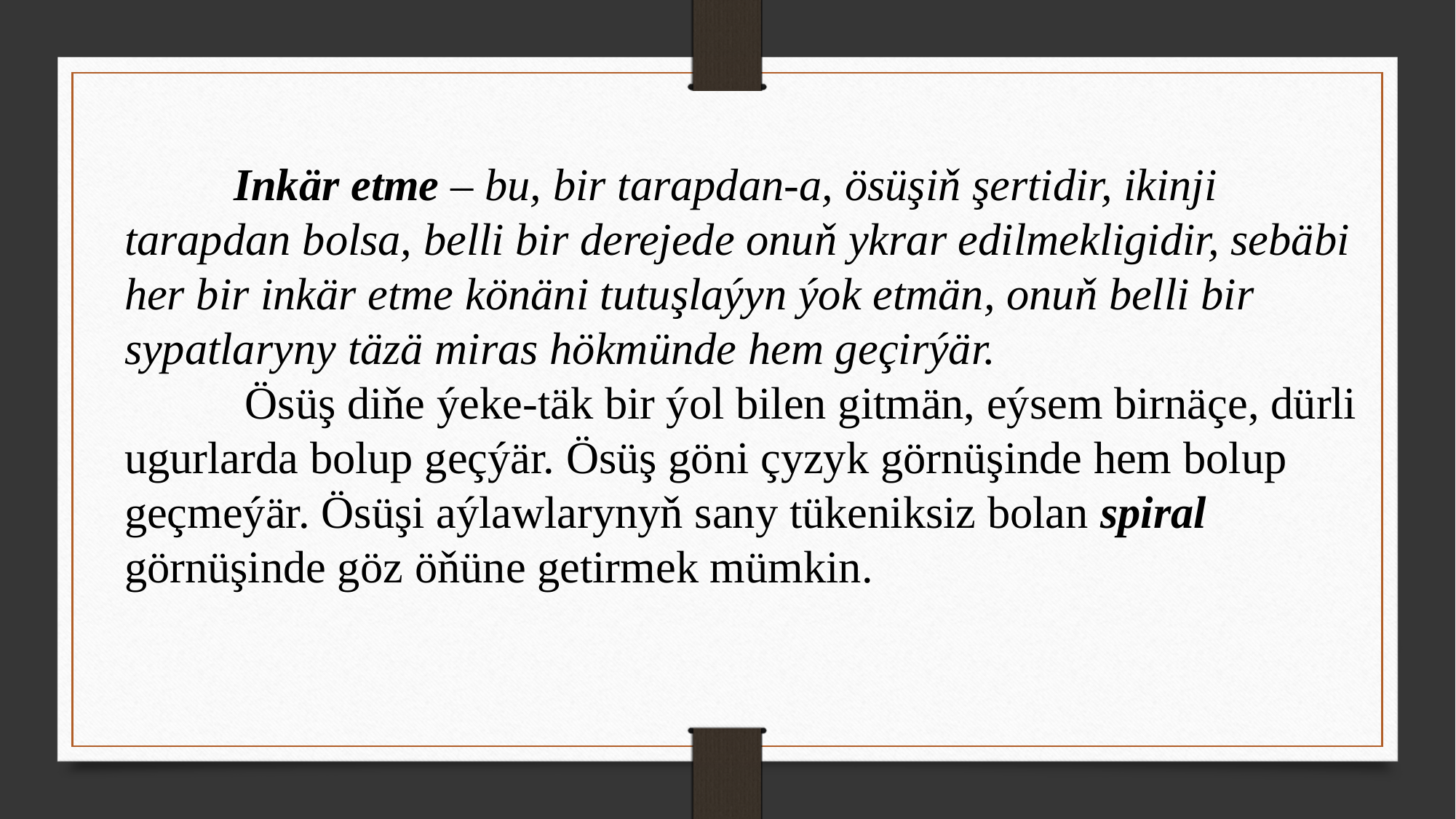

Inkär etme – bu, bir tarapdan-a, ösüşiň şertidir, ikinji tarapdan bolsa, belli bir derejede onuň ykrar edilmekligidir, sebäbi her bir inkär etme könäni tutuşlaýyn ýok etmän, onuň belli bir sypatlaryny täzä miras hökmünde hem geçirýär.
	 Ösüş diňe ýeke-täk bir ýol bilen gitmän, eýsem birnäçe, dürli ugurlarda bolup geçýär. Ösüş göni çyzyk görnüşinde hem bolup geçmeýär. Ösüşi aýlawlarynyň sany tükeniksiz bolan spiral görnüşinde göz öňüne getirmek mümkin.